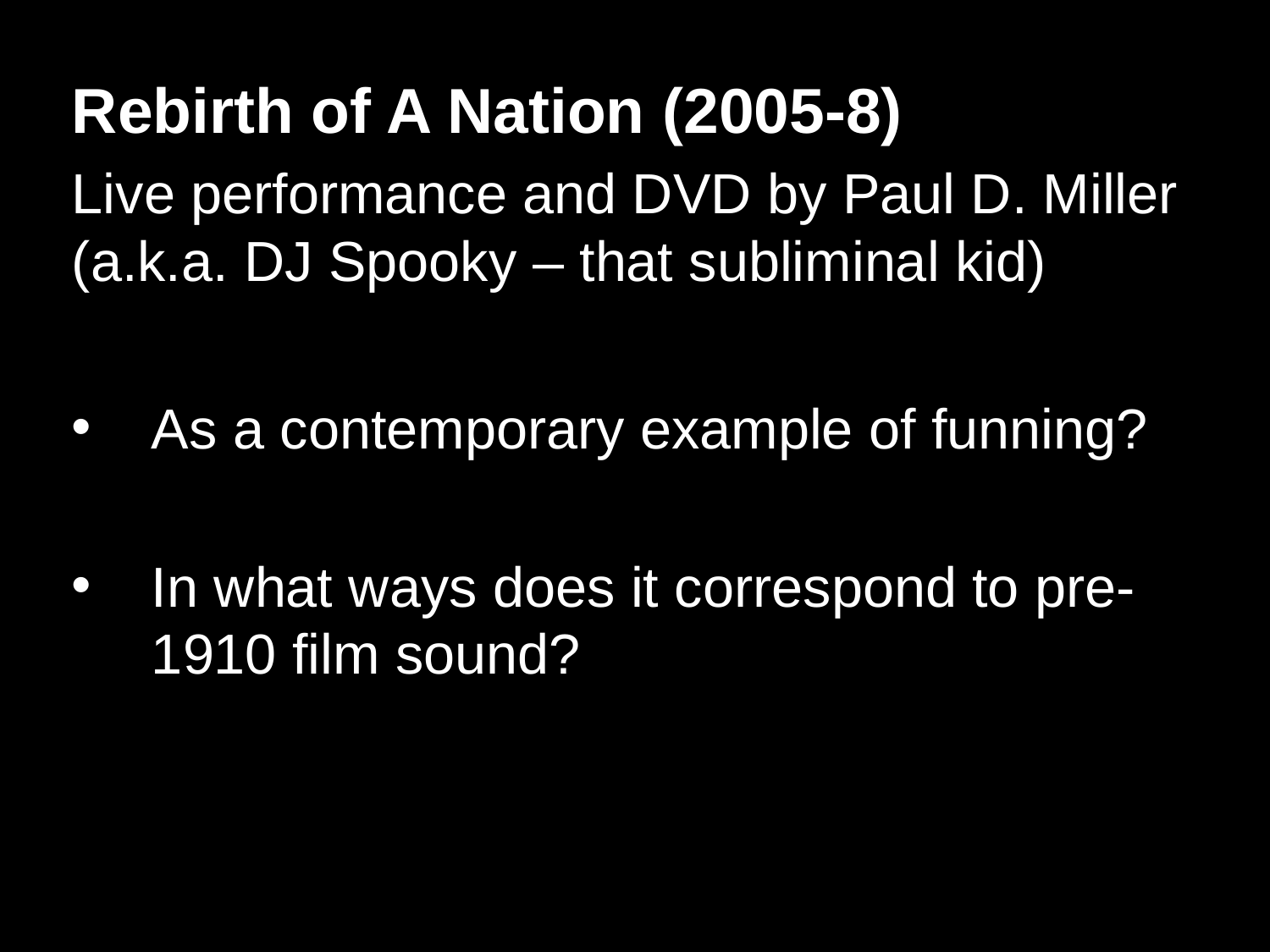

Rebirth of A Nation (2005-8)
Live performance and DVD by Paul D. Miller (a.k.a. DJ Spooky – that subliminal kid)

As a contemporary example of funning?

In what ways does it correspond to pre-1910 film sound?